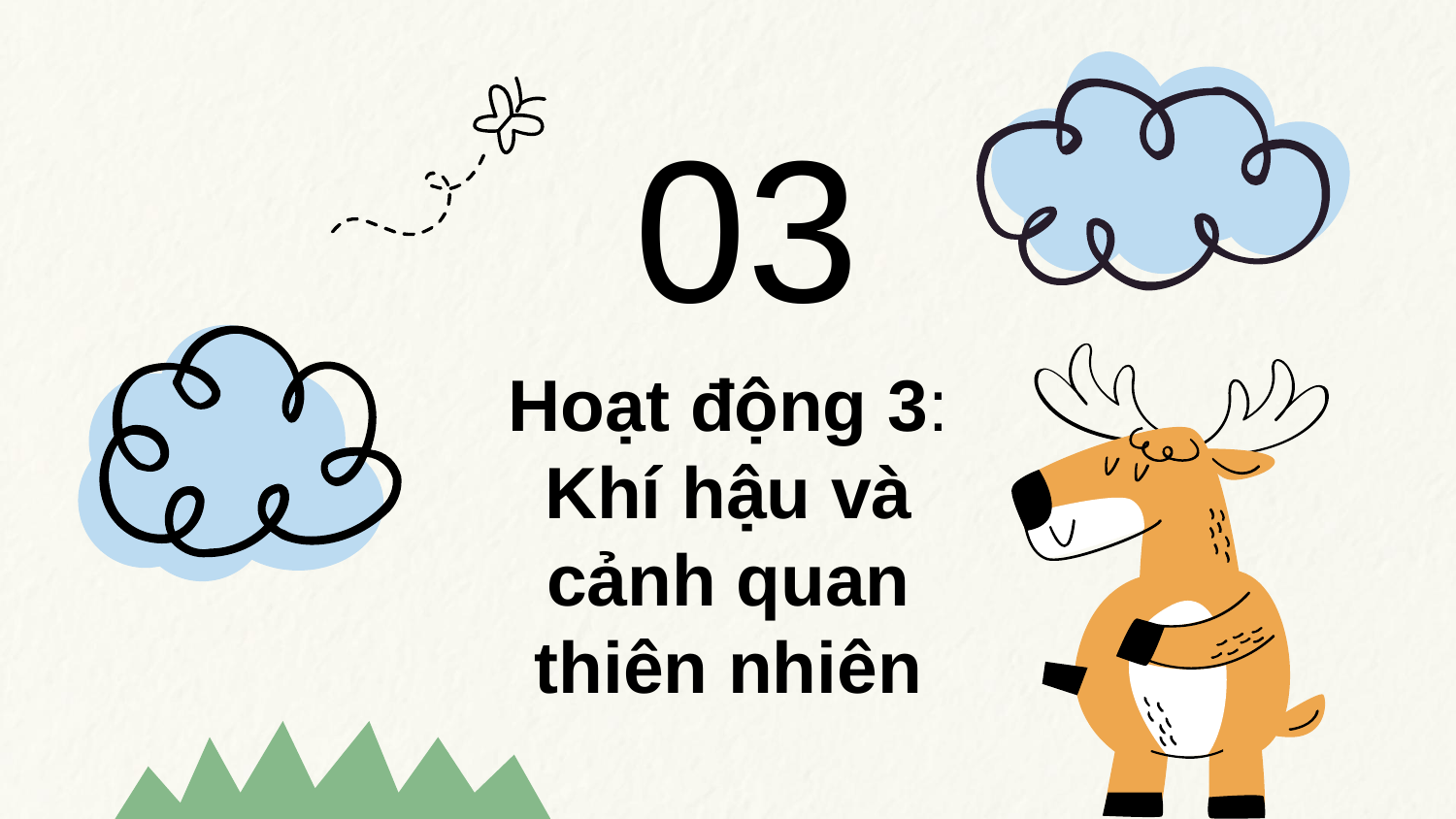

03

Hoạt động 3: Khí hậu và cảnh quan thiên nhiên